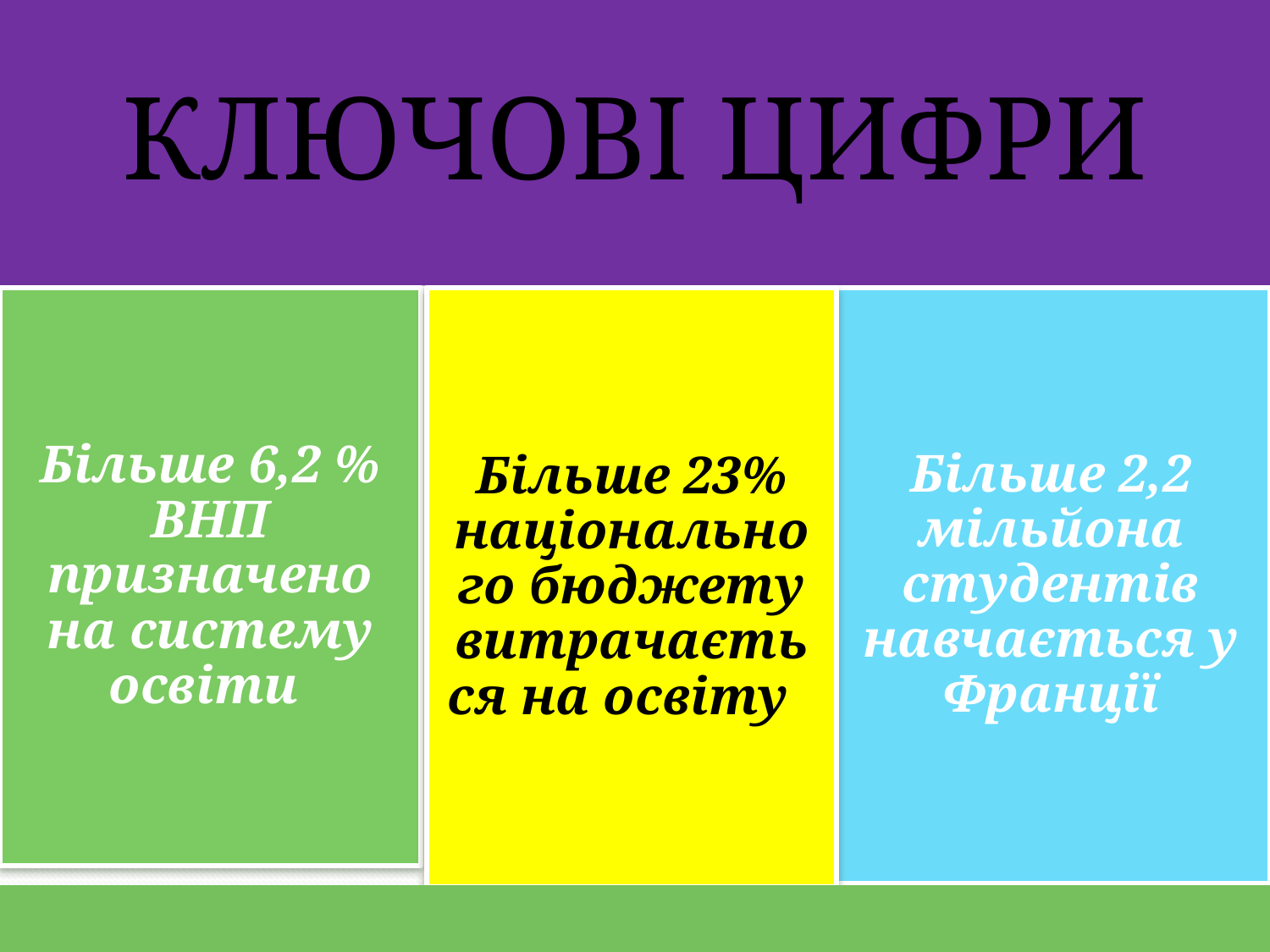

КЛЮЧОВІ ЦИФРИ
Більше 6,2 % ВНП призначено на систему освіти
Більше 2,2 мільйона студентів навчається у Франції
Більше 23% національного бюджету витрачається на освіту